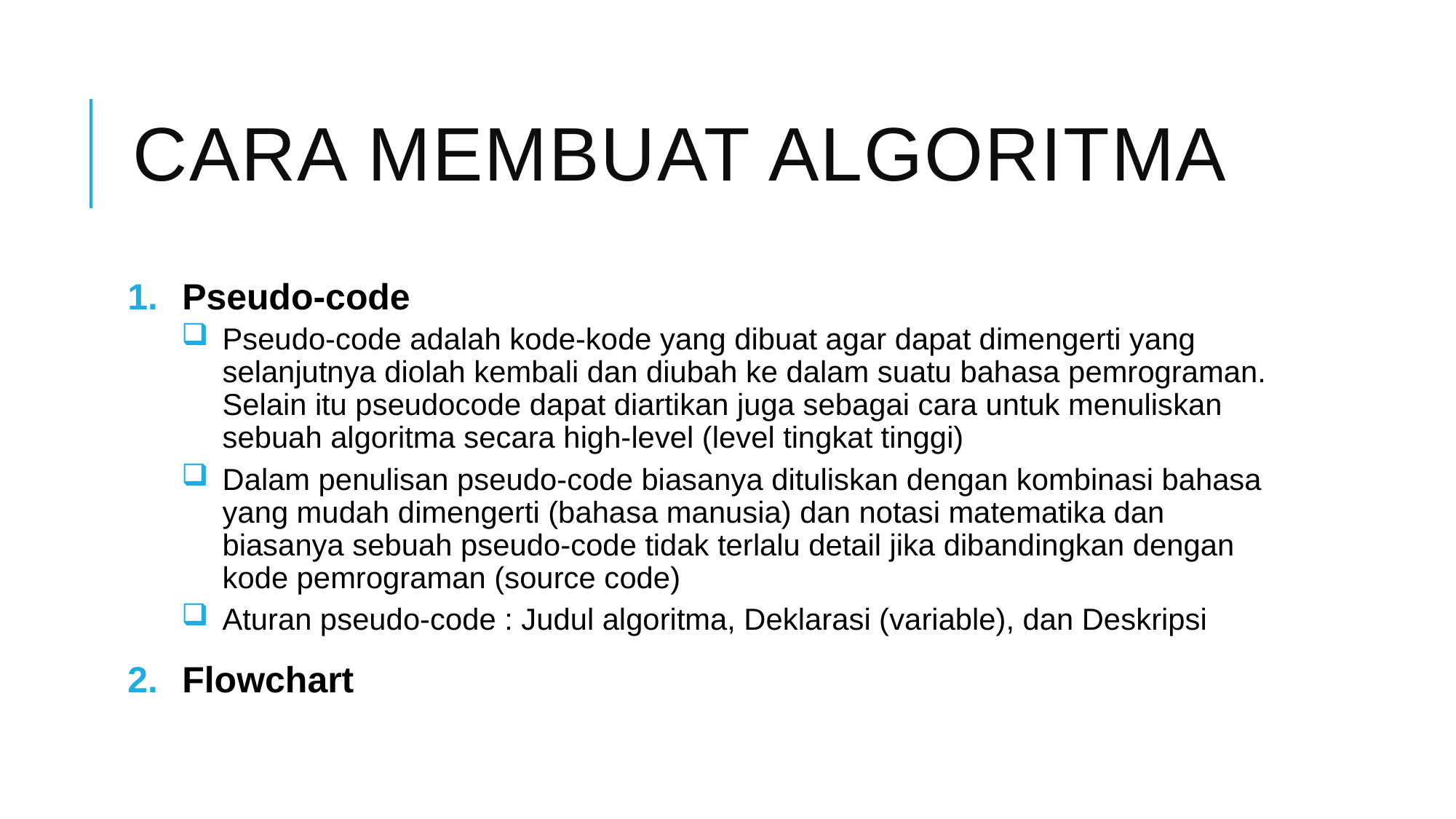

# Cara membuat algoritma
Pseudo-code
Pseudo-code adalah kode-kode yang dibuat agar dapat dimengerti yang selanjutnya diolah kembali dan diubah ke dalam suatu bahasa pemrograman. Selain itu pseudocode dapat diartikan juga sebagai cara untuk menuliskan sebuah algoritma secara high-level (level tingkat tinggi)
Dalam penulisan pseudo-code biasanya dituliskan dengan kombinasi bahasa yang mudah dimengerti (bahasa manusia) dan notasi matematika dan biasanya sebuah pseudo-code tidak terlalu detail jika dibandingkan dengan kode pemrograman (source code)
Aturan pseudo-code : Judul algoritma, Deklarasi (variable), dan Deskripsi
Flowchart